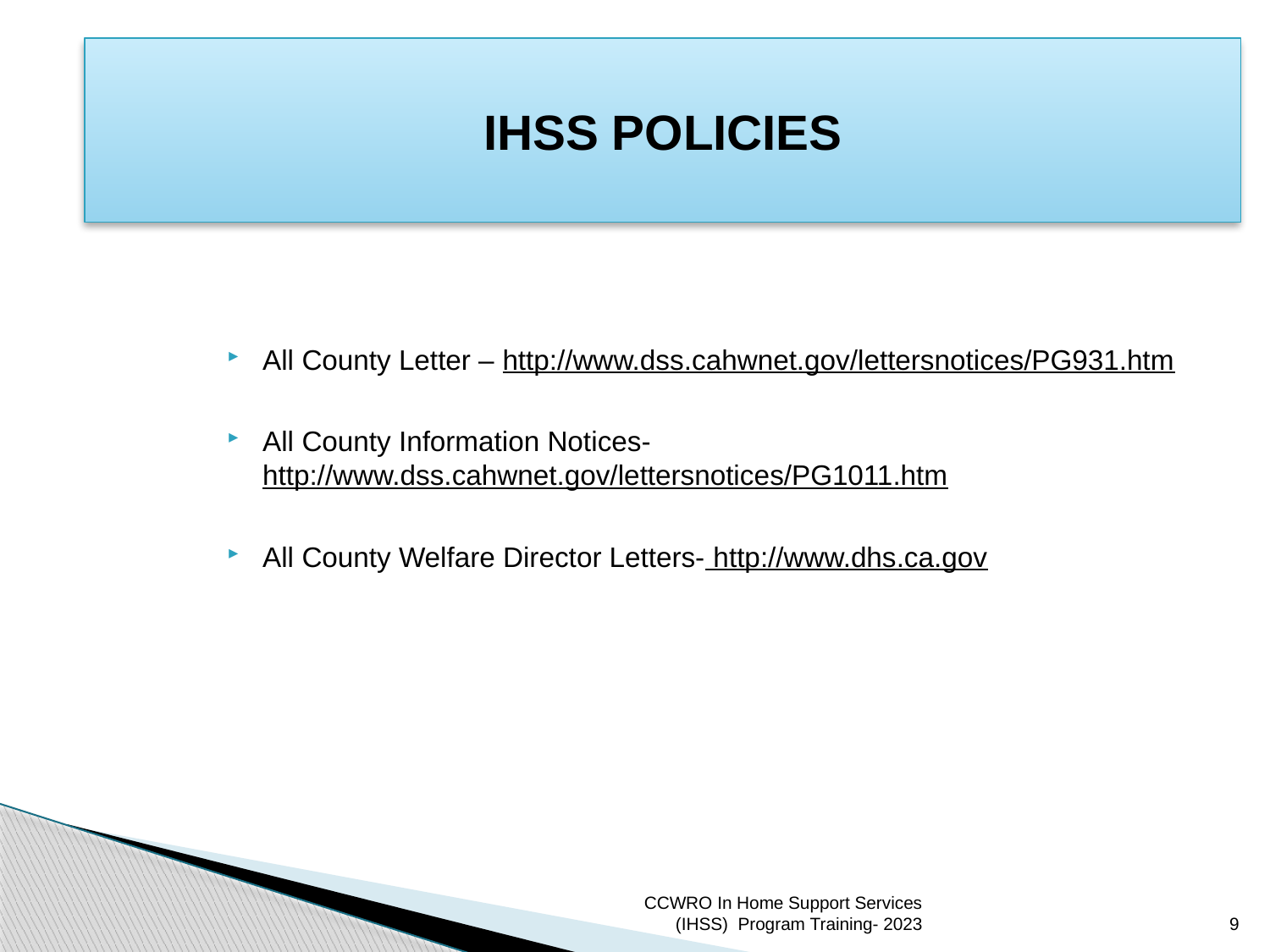

# IHSS POLICIES

All County Letter – http://www.dss.cahwnet.gov/lettersnotices/PG931.htm

All County Information Notices- http://www.dss.cahwnet.gov/lettersnotices/PG1011.htm

All County Welfare Director Letters- http://www.dhs.ca.gov

CCWRO In Home Support Services (IHSS)  Program Training- 2023
9